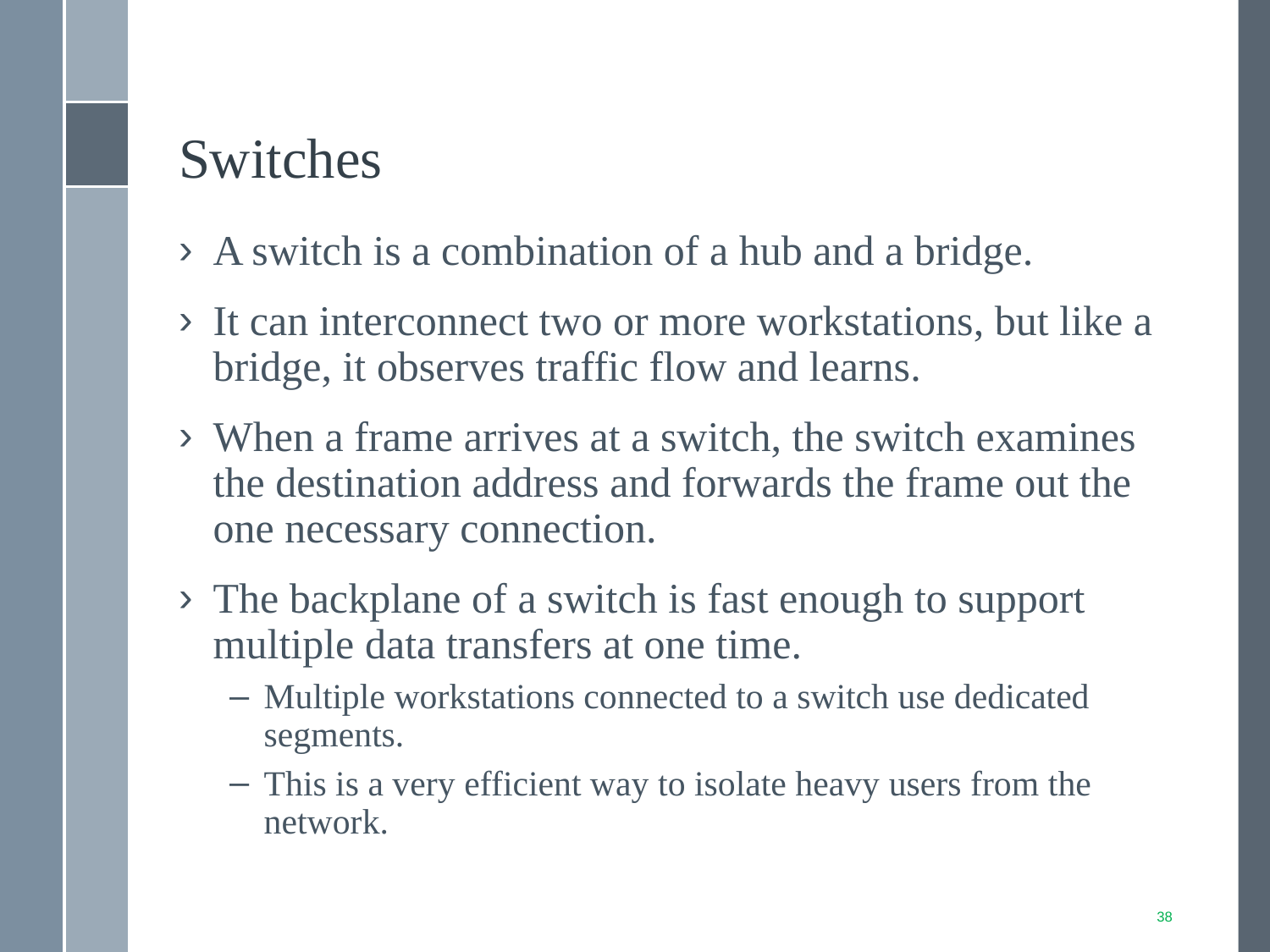

# Switches
A switch is a combination of a hub and a bridge.
It can interconnect two or more workstations, but like a bridge, it observes traffic flow and learns.
When a frame arrives at a switch, the switch examines the destination address and forwards the frame out the one necessary connection.
The backplane of a switch is fast enough to support multiple data transfers at one time.
Multiple workstations connected to a switch use dedicated segments.
This is a very efficient way to isolate heavy users from the network.

38